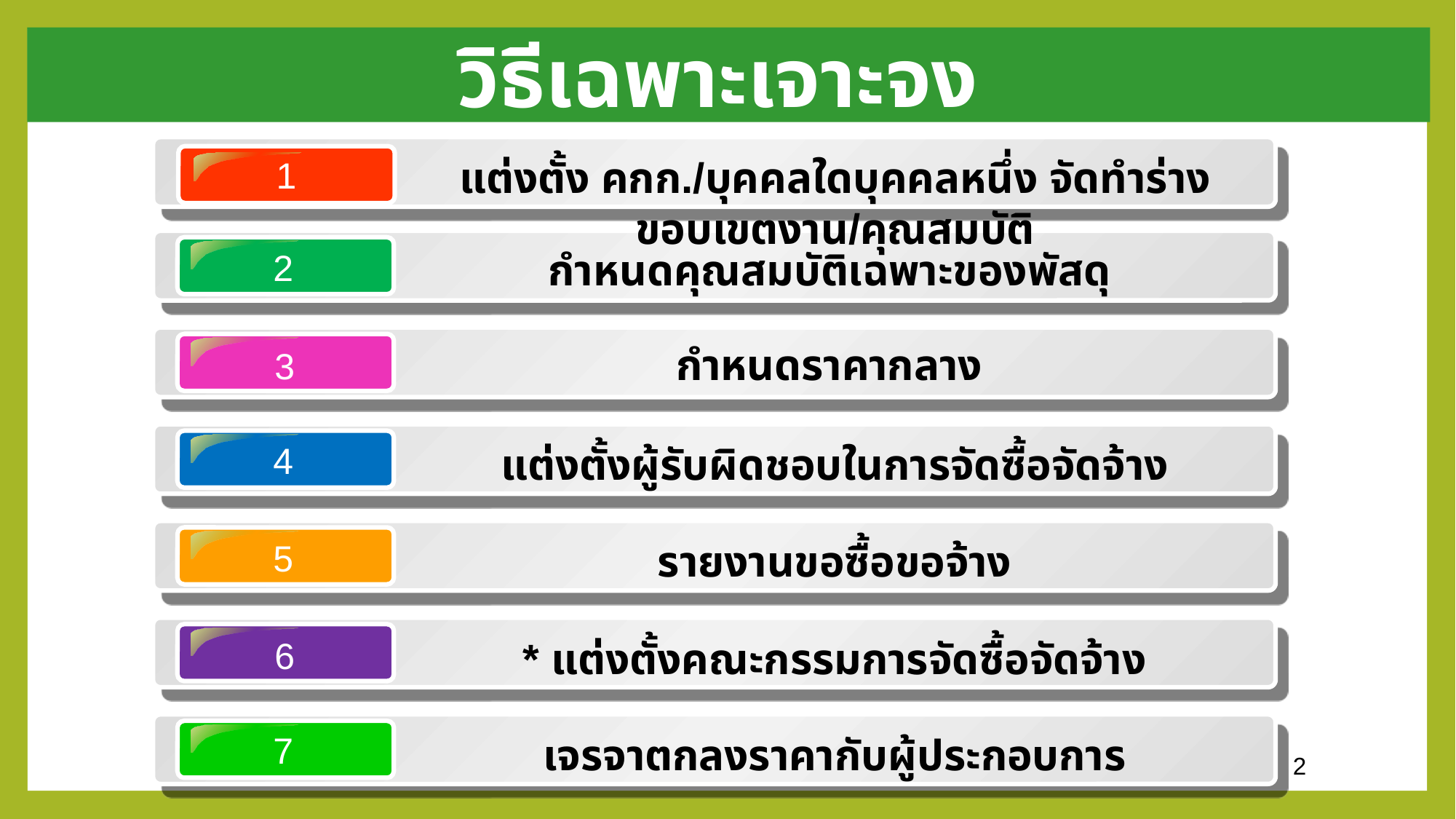

วิธีเฉพาะเจาะจง

แต่งตั้ง คกก./บุคคลใดบุคคลหนึ่ง จัดทำร่างขอบเขตงาน/คุณสมบัติ

1

กำหนดคุณสมบัติเฉพาะของพัสดุ
2

กำหนดราคากลาง
3

แต่งตั้งผู้รับผิดชอบในการจัดซื้อจัดจ้าง
4

รายงานขอซื้อขอจ้าง
5

* แต่งตั้งคณะกรรมการจัดซื้อจัดจ้าง
6

เจรจาตกลงราคากับผู้ประกอบการ
7
2